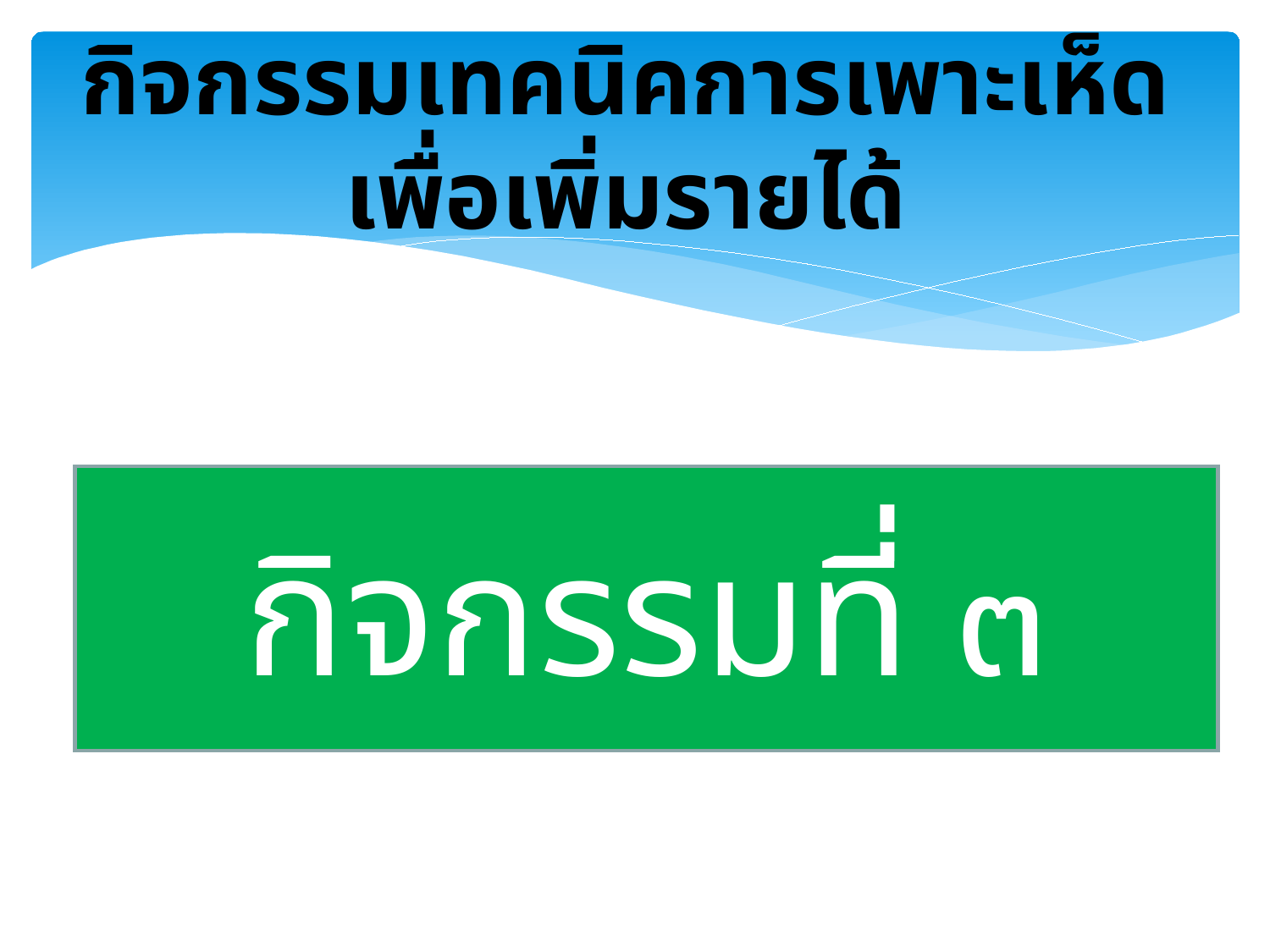

# กิจกรรมเทคนิคการเพาะเห็ดเพื่อเพิ่มรายได้
กิจกรรมที่ ๓